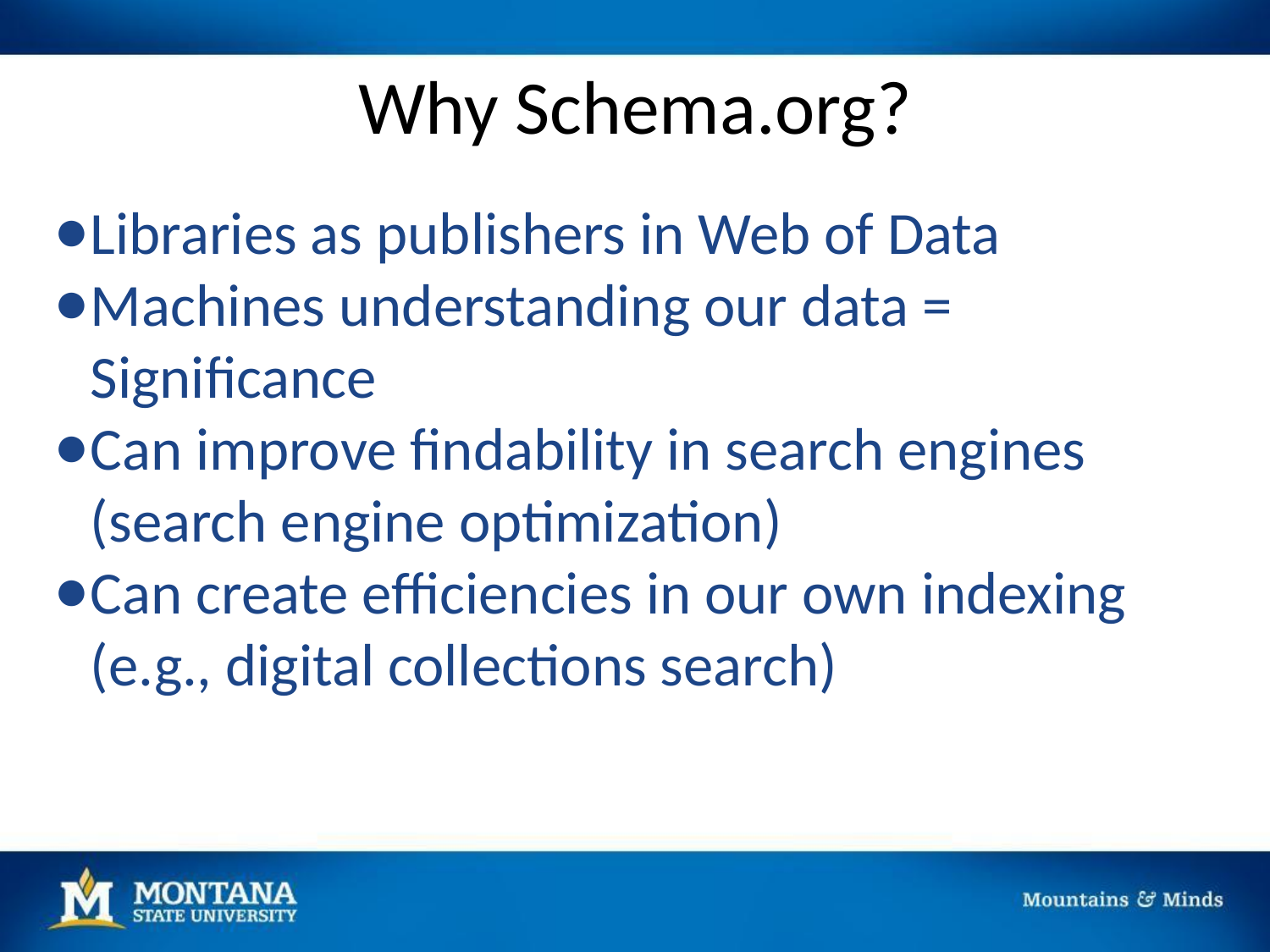

# Why Schema.org?
Libraries as publishers in Web of Data
Machines understanding our data = Significance
Can improve findability in search engines (search engine optimization)
Can create efficiencies in our own indexing (e.g., digital collections search)